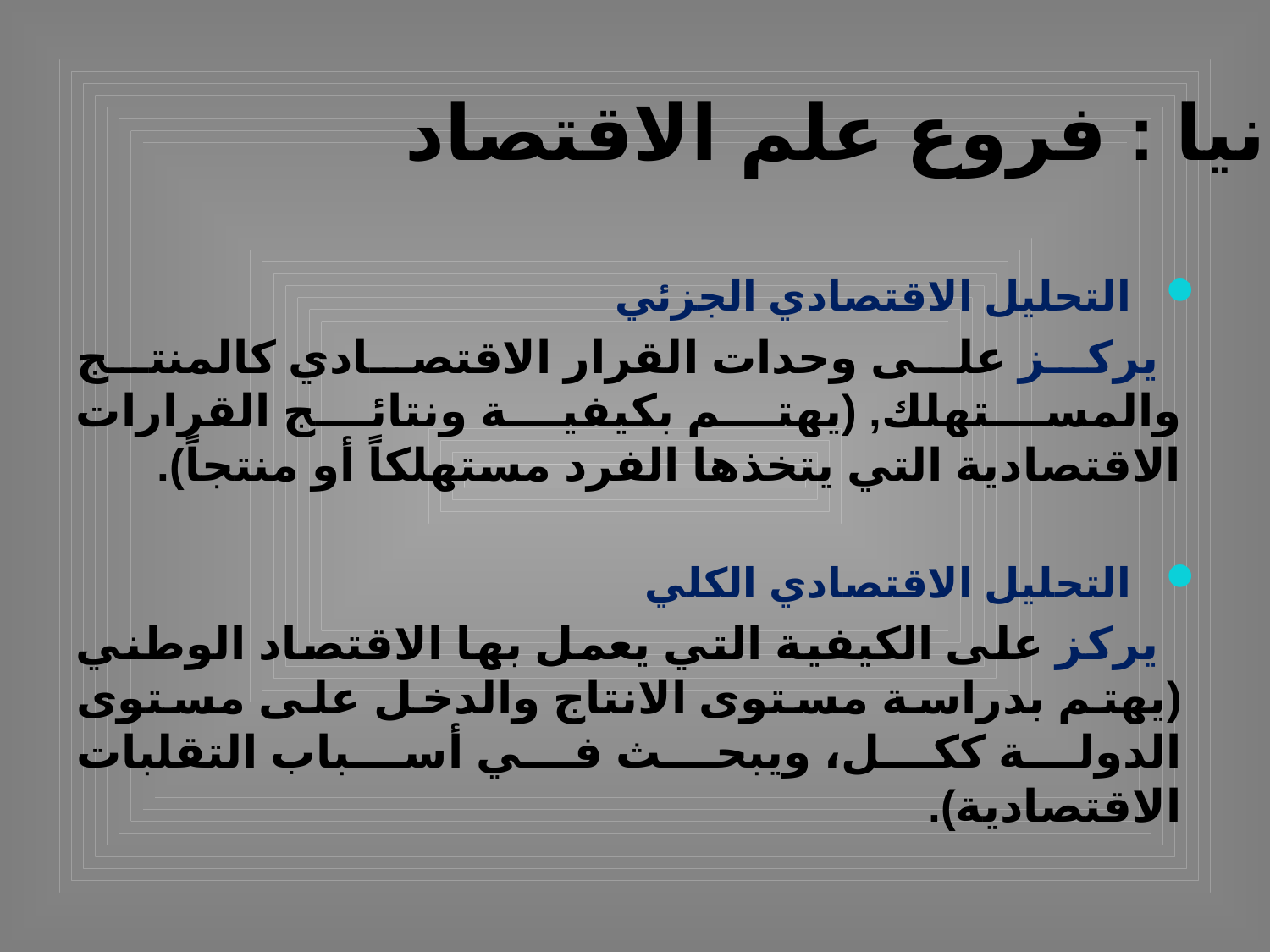

# ثانيا : فروع علم الاقتصاد

التحليل الاقتصادي الجزئي
  يركز على وحدات القرار الاقتصادي كالمنتج والمستهلك, (يهتم بكيفية ونتائج القرارات الاقتصادية التي يتخذها الفرد مستهلكاً أو منتجاً).

التحليل الاقتصادي الكلي
  يركز على الكيفية التي يعمل بها الاقتصاد الوطني (يهتم بدراسة مستوى الانتاج والدخل على مستوى الدولة ككل، ويبحث في أسباب التقلبات الاقتصادية).